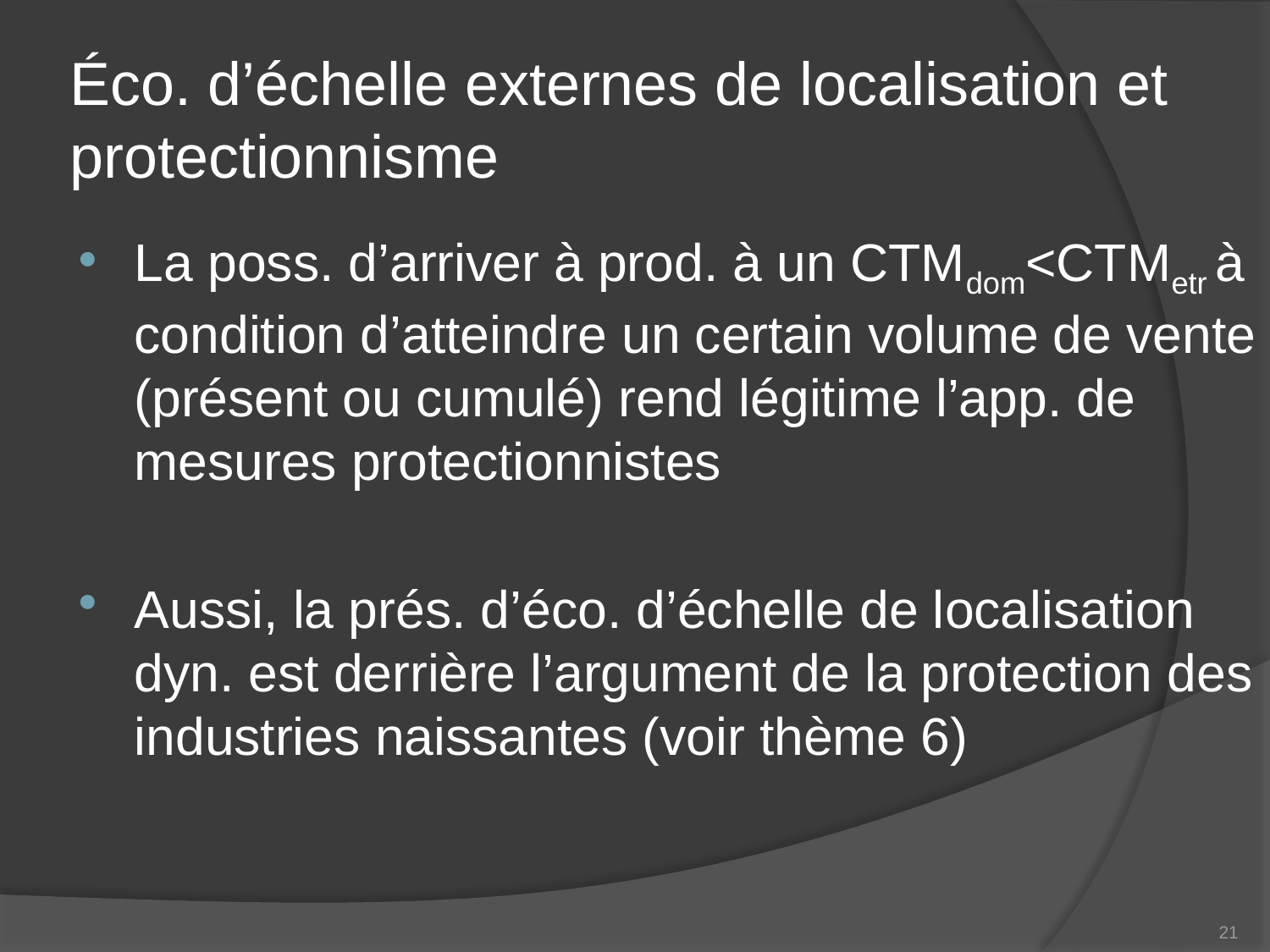

# Éco. d’échelle externes de localisation et protectionnisme
La poss. d’arriver à prod. à un CTMdom<CTMetr à condition d’atteindre un certain volume de vente (présent ou cumulé) rend légitime l’app. de mesures protectionnistes

Aussi, la prés. d’éco. d’échelle de localisation dyn. est derrière l’argument de la protection des industries naissantes (voir thème 6)

21